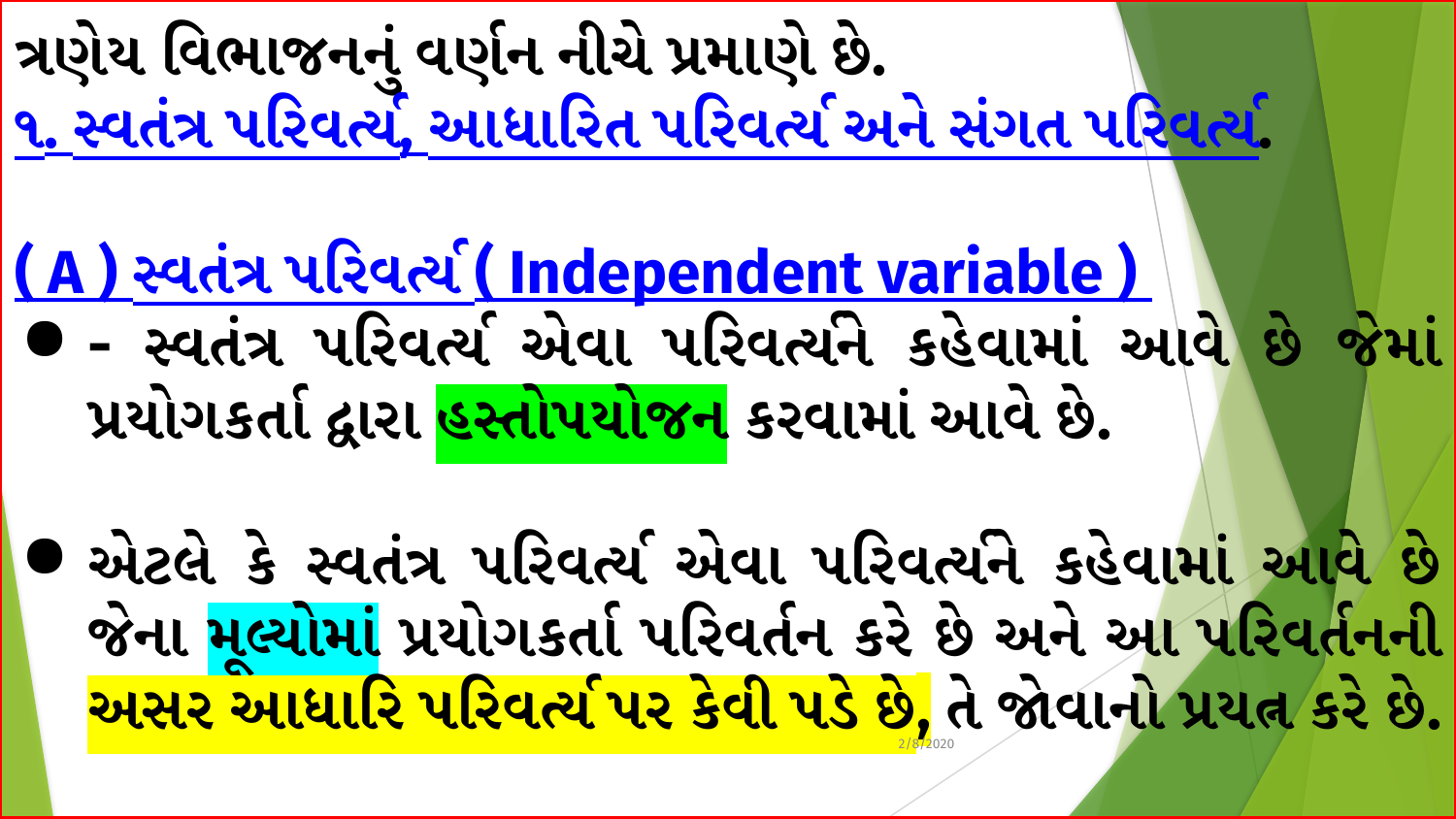

ત્રણેય વિભાજનનું વર્ણન નીચે પ્રમાણે છે.
૧. સ્વતંત્ર પરિવર્ત્ય, આધારિત પરિવર્ત્ય અને સંગત પરિવર્ત્ય.

( A ) સ્વતંત્ર પરિવર્ત્ય ( Independent variable )
- સ્વતંત્ર પરિવર્ત્ય એવા પરિવર્ત્યને કહેવામાં આવે છે જેમાં પ્રયોગકર્તા દ્વારા હસ્તોપયોજન કરવામાં આવે છે.

એટલે કે સ્વતંત્ર પરિવર્ત્ય એવા પરિવર્ત્યને કહેવામાં આવે છે જેના મૂલ્યોમાં પ્રયોગકર્તા પરિવર્તન કરે છે અને આ પરિવર્તનની અસર આધારિ પરિવર્ત્ય પર કેવી પડે છે, તે જોવાનો પ્રયત્ન કરે છે.
DEPARTMENT PSYCHOLOGY AACC SANTRAMPUR
2/8/2020